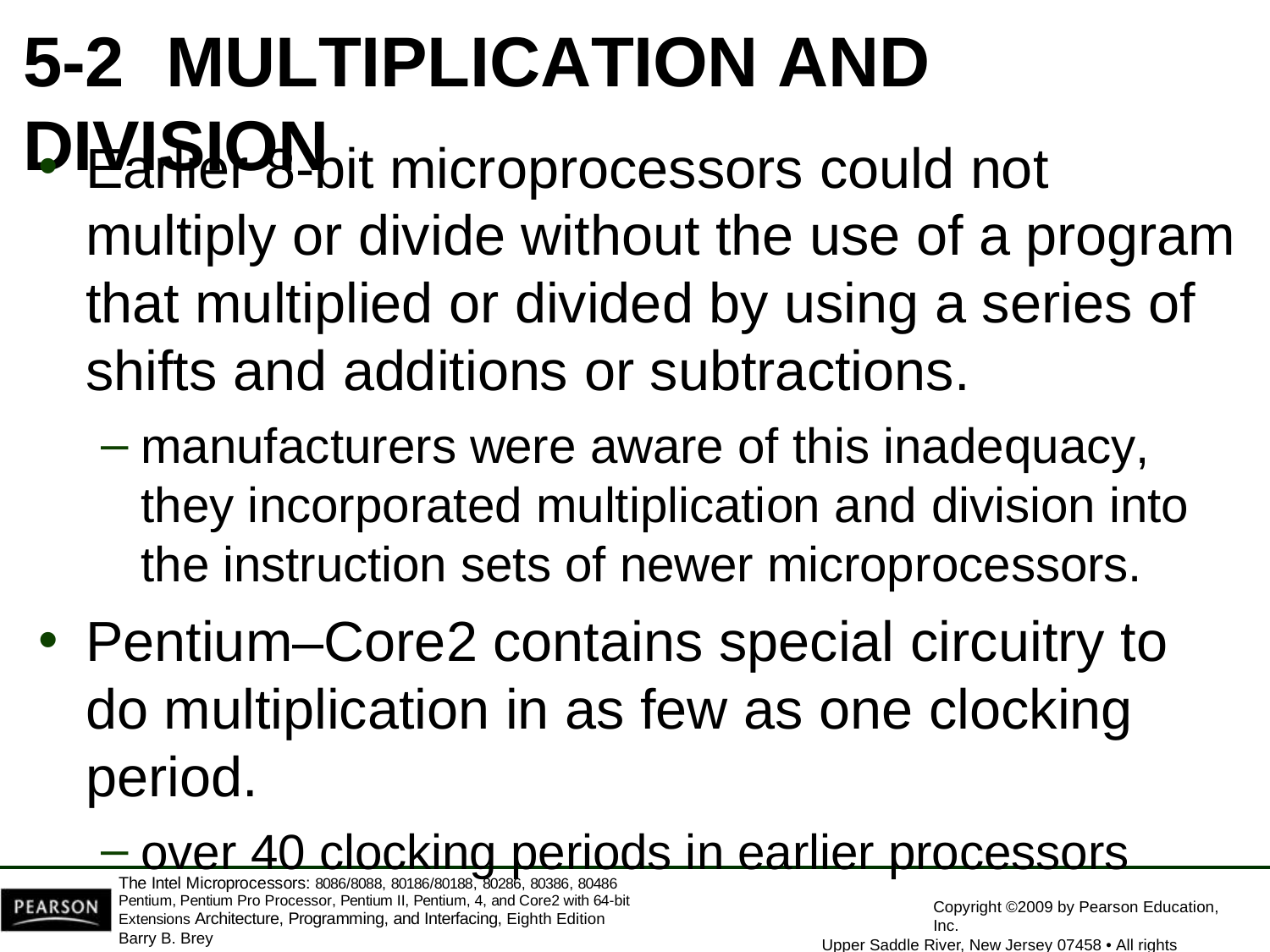

5-2	MULTIPLICATION AND DIVISION
Earlier 8-bit microprocessors could not multiply or divide without the use of a program that multiplied or divided by using a series of shifts and additions or subtractions.

manufacturers were aware of this inadequacy, they incorporated multiplication and division into the instruction sets of newer microprocessors.

Pentium–Core2 contains special circuitry to do multiplication in as few as one clocking period.

over 40 clocking periods in earlier processors
The Intel Microprocessors: 8086/8088, 80186/80188, 80286, 80386, 80486 Pentium, Pentium Pro Processor, Pentium II, Pentium, 4, and Core2 with 64-bit Extensions Architecture, Programming, and Interfacing, Eighth Edition
Barry B. Brey

Copyright ©2009 by Pearson Education, Inc.
Upper Saddle River, New Jersey 07458 • All rights reserved.